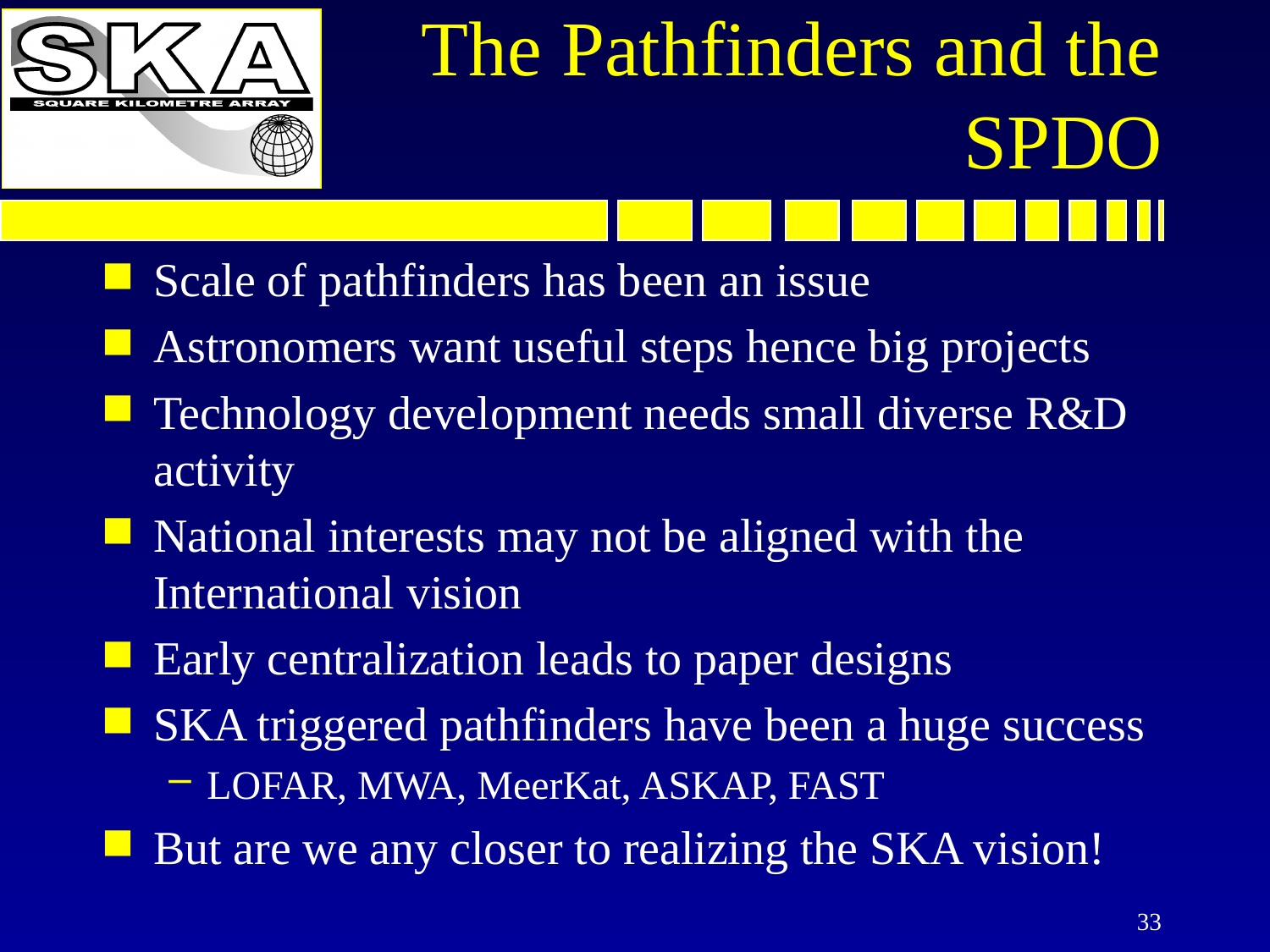

# The Pathfinders and the SPDO
Scale of pathfinders has been an issue
Astronomers want useful steps hence big projects
Technology development needs small diverse R&D activity
National interests may not be aligned with the International vision
Early centralization leads to paper designs
SKA triggered pathfinders have been a huge success
LOFAR, MWA, MeerKat, ASKAP, FAST
But are we any closer to realizing the SKA vision!
33